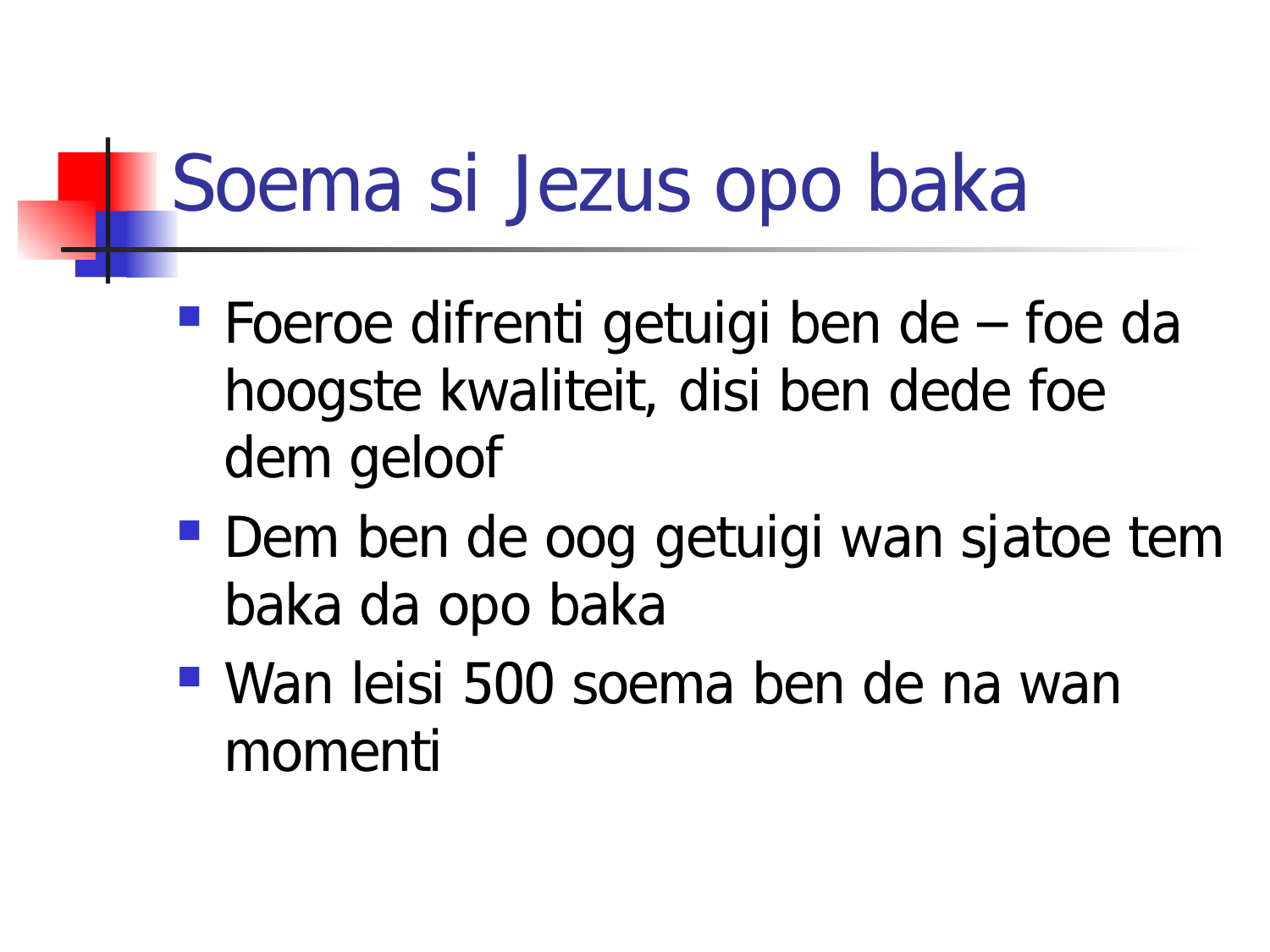

# Soema si Jezus opo baka
Foeroe difrenti getuigi ben de – foe da hoogste kwaliteit, disi ben dede foe dem geloof
Dem ben de oog getuigi wan sjatoe tem baka da opo baka
Wan leisi 500 soema ben de na wan momenti